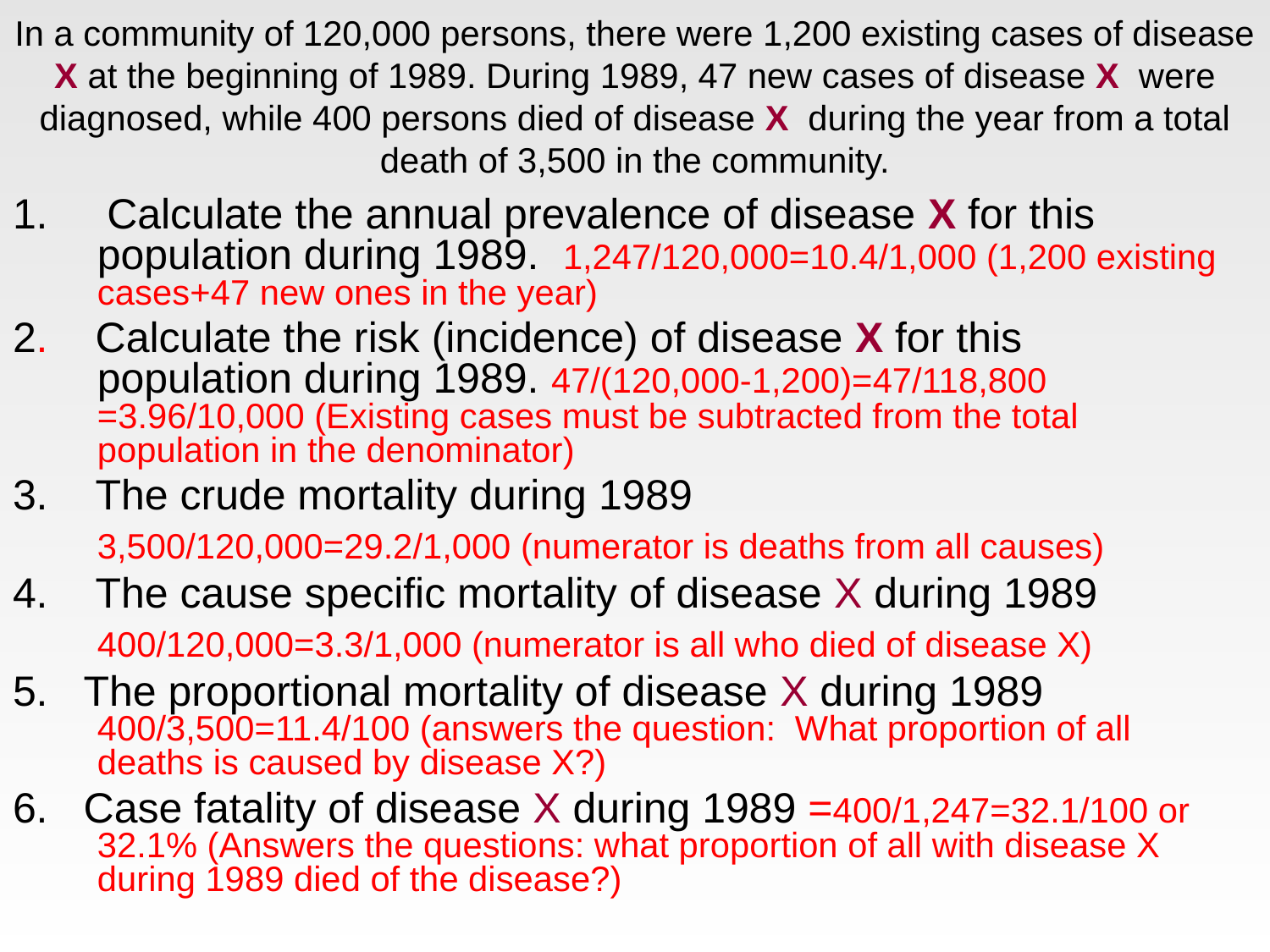

# In a community of 120,000 persons, there were 1,200 existing cases of disease X at the beginning of 1989. During 1989, 47 new cases of disease X  were diagnosed, while 400 persons died of disease X  during the year from a total death of 3,500 in the community.
1.     Calculate the annual prevalence of disease X for this population during 1989.  1,247/120,000=10.4/1,000 (1,200 existing cases+47 new ones in the year)
2.    Calculate the risk (incidence) of disease X for this population during 1989. 47/(120,000-1,200)=47/118,800 =3.96/10,000 (Existing cases must be subtracted from the total population in the denominator)
3.    The crude mortality during 1989
	3,500/120,000=29.2/1,000 (numerator is deaths from all causes)
4.    The cause specific mortality of disease X during 1989
	400/120,000=3.3/1,000 (numerator is all who died of disease X)
5.   The proportional mortality of disease X during 1989 400/3,500=11.4/100 (answers the question:  What proportion of all deaths is caused by disease X?)
6.   Case fatality of disease X during 1989 =400/1,247=32.1/100 or 32.1% (Answers the questions: what proportion of all with disease X during 1989 died of the disease?)